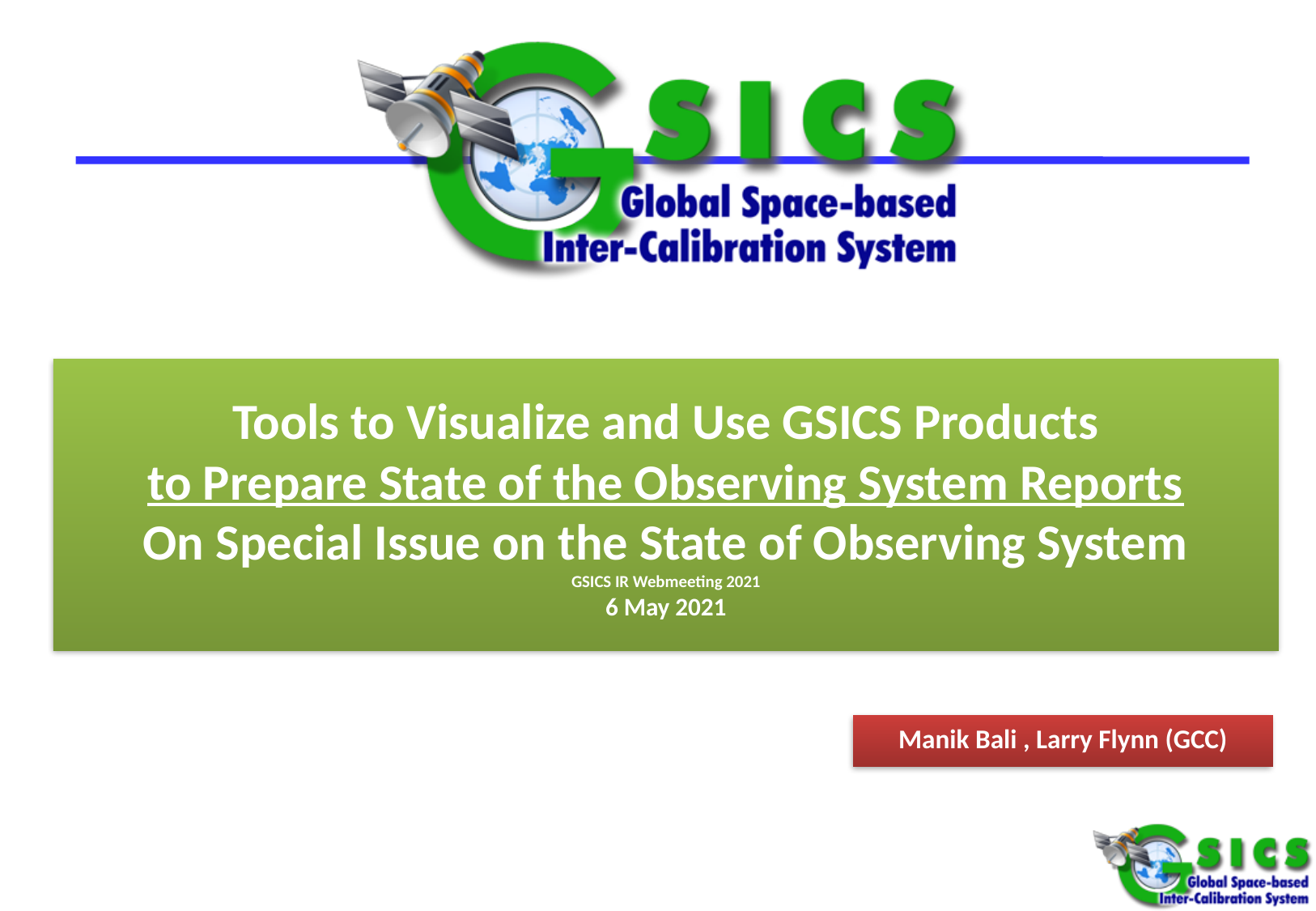

Tools to Visualize and Use GSICS Products
to Prepare State of the Observing System Reports
On Special Issue on the State of Observing System
GSICS IR Webmeeting 2021
6 May 2021
Manik Bali , Larry Flynn (GCC)